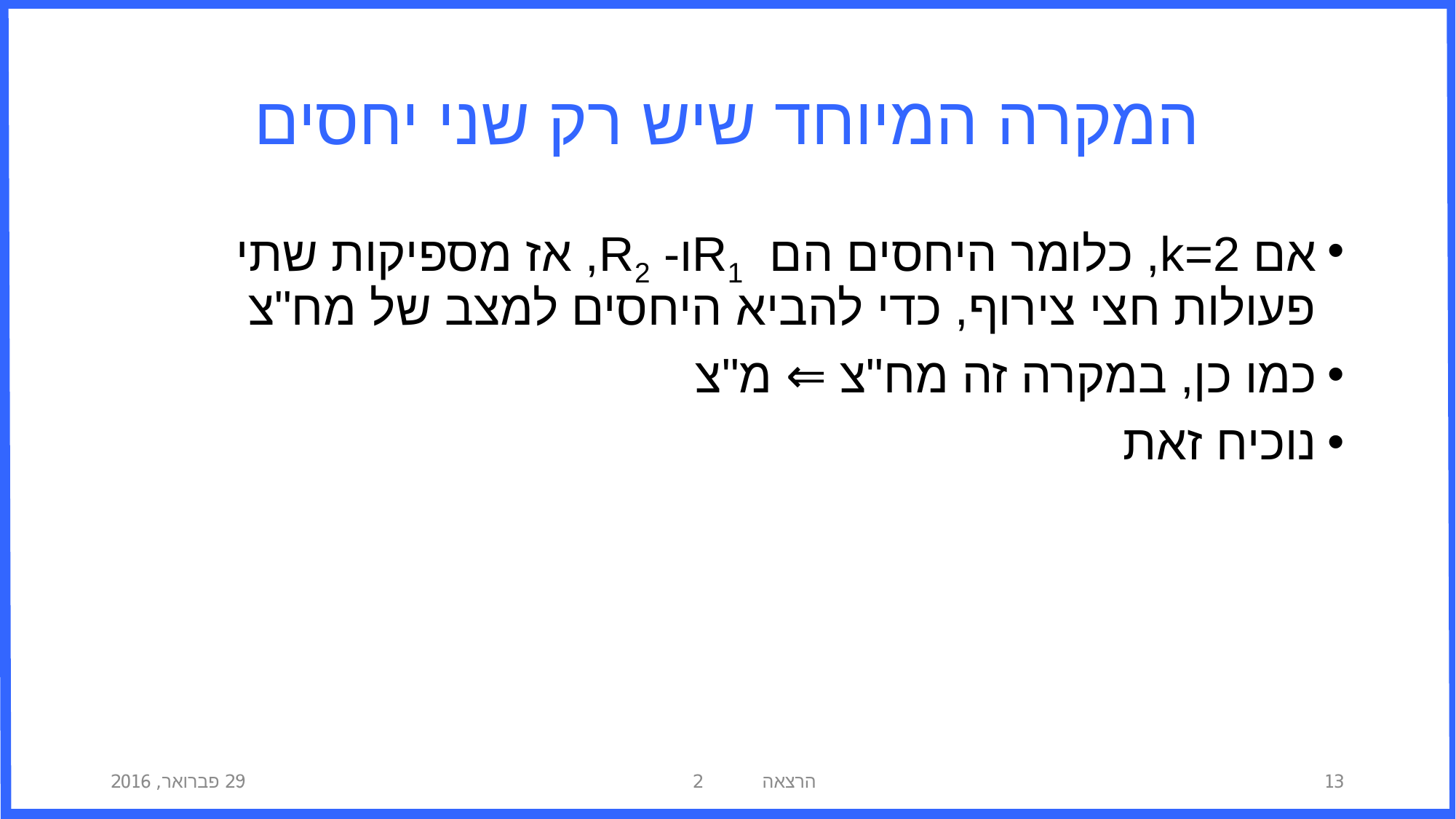

# המקרה המיוחד שיש רק שני יחסים
אם k=2, כלומר היחסים הם  R1ו- R2, אז מספיקות שתי פעולות חצי צירוף, כדי להביא היחסים למצב של מח"צ
כמו כן, במקרה זה מח"צ ⇐ מ"צ
נוכיח זאת
29 פברואר, 2016
הרצאה 2
13